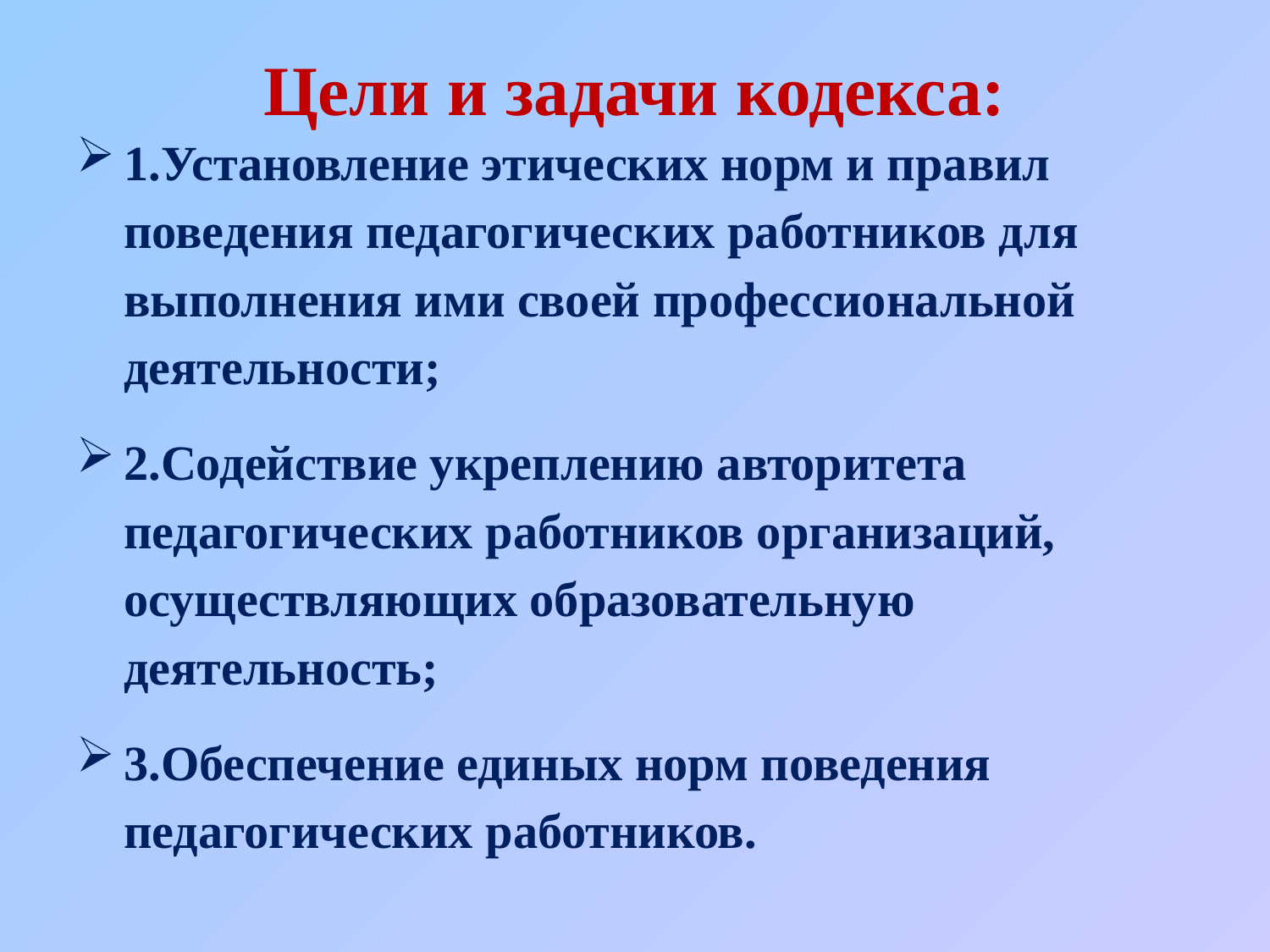

# Цели и задачи кодекса:
1.Установление этических норм и правил поведения педагогических работников для выполнения ими своей профессиональной деятельности;
2.Содействие укреплению авторитета педагогических работников организаций, осуществляющих образовательную деятельность;
3.Обеспечение единых норм поведения педагогических работников.